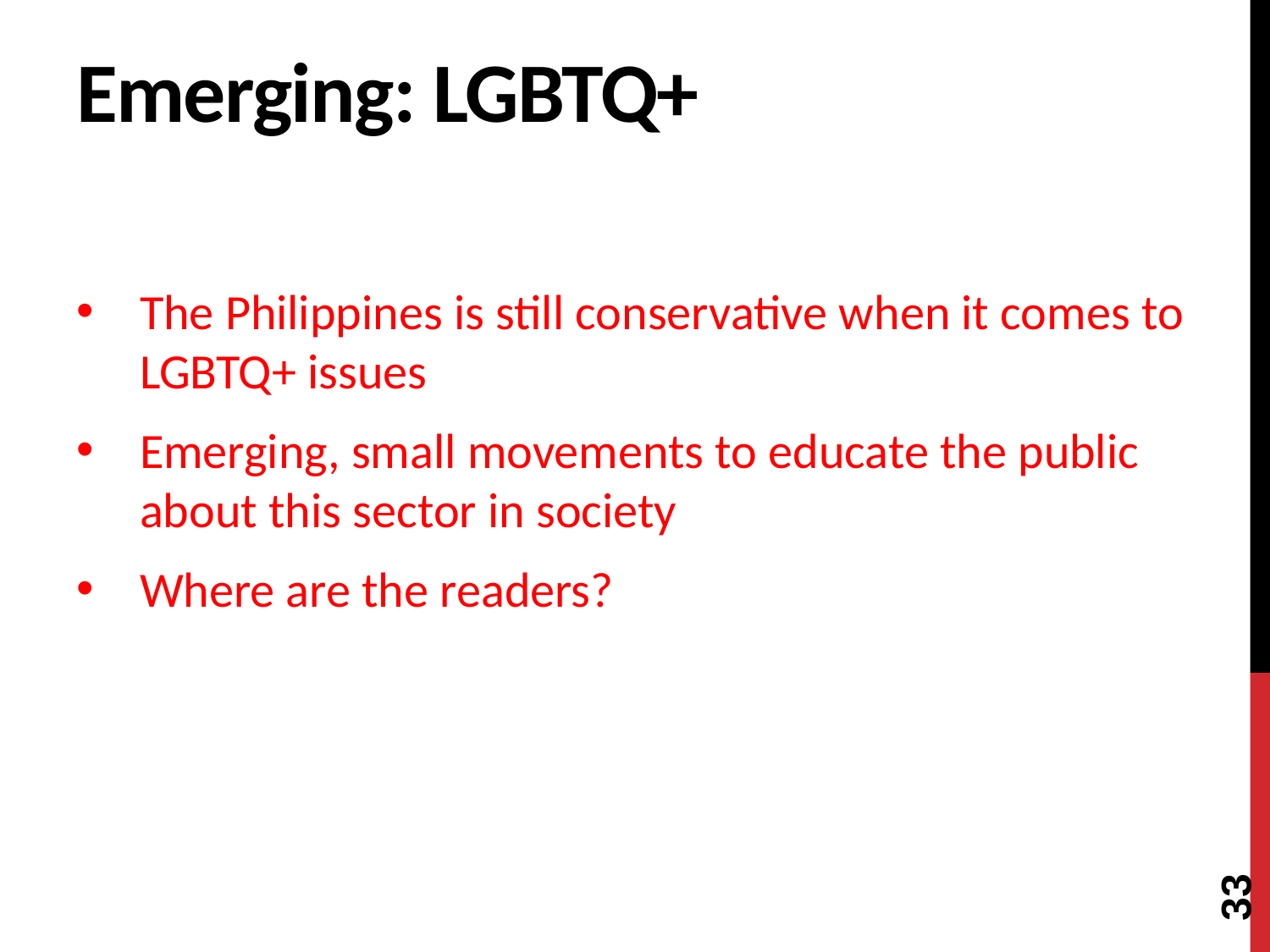

# Emerging: LGBTQ+
The Philippines is still conservative when it comes to LGBTQ+ issues
Emerging, small movements to educate the public about this sector in society
Where are the readers?

33